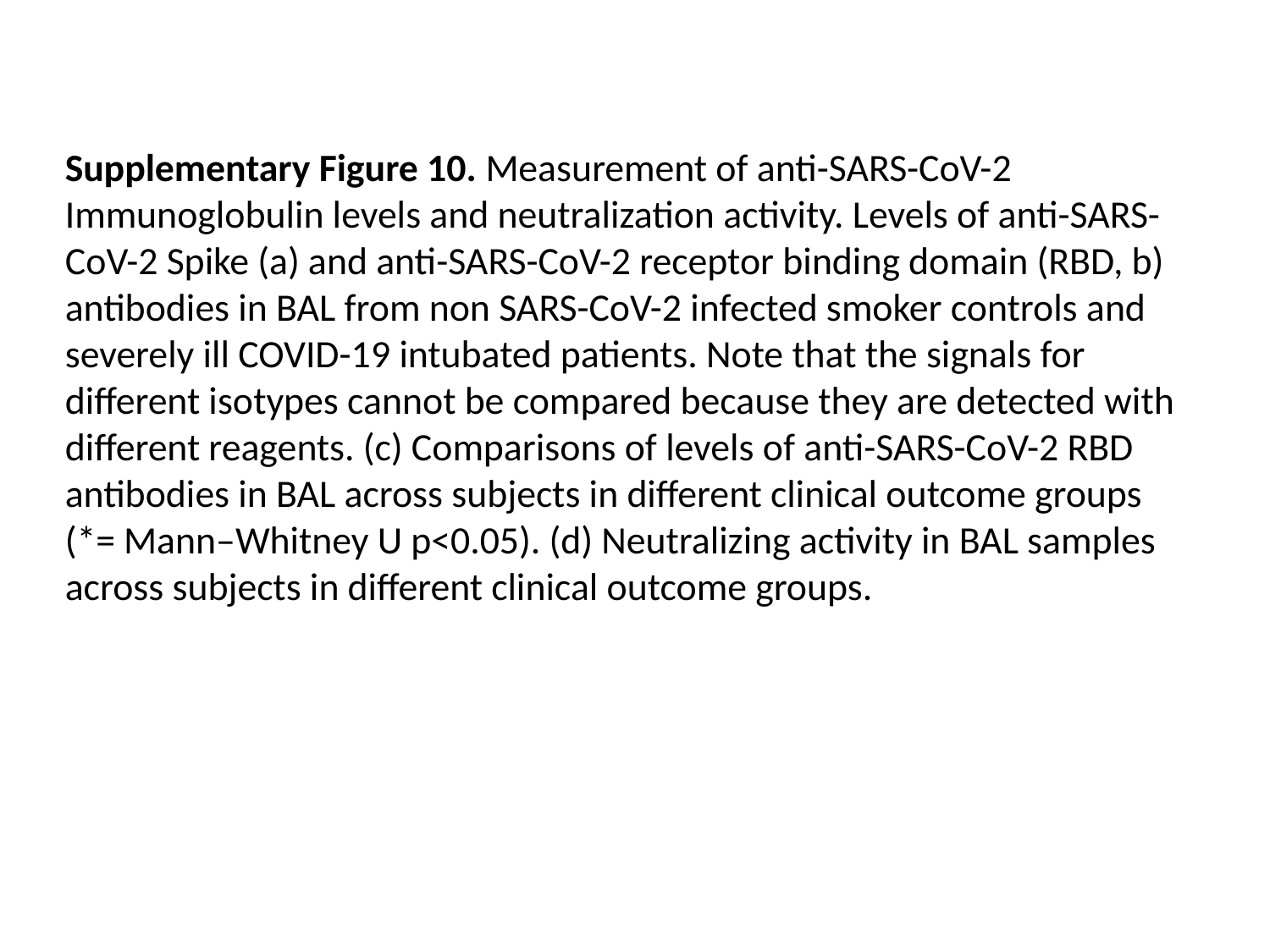

Supplementary Figure 10. Measurement of anti-SARS-CoV-2 Immunoglobulin levels and neutralization activity. Levels of anti-SARS-CoV-2 Spike (a) and anti-SARS-CoV-2 receptor binding domain (RBD, b) antibodies in BAL from non SARS-CoV-2 infected smoker controls and severely ill COVID-19 intubated patients. Note that the signals for different isotypes cannot be compared because they are detected with different reagents. (c) Comparisons of levels of anti-SARS-CoV-2 RBD antibodies in BAL across subjects in different clinical outcome groups (*= Mann–Whitney U p<0.05). (d) Neutralizing activity in BAL samples across subjects in different clinical outcome groups.